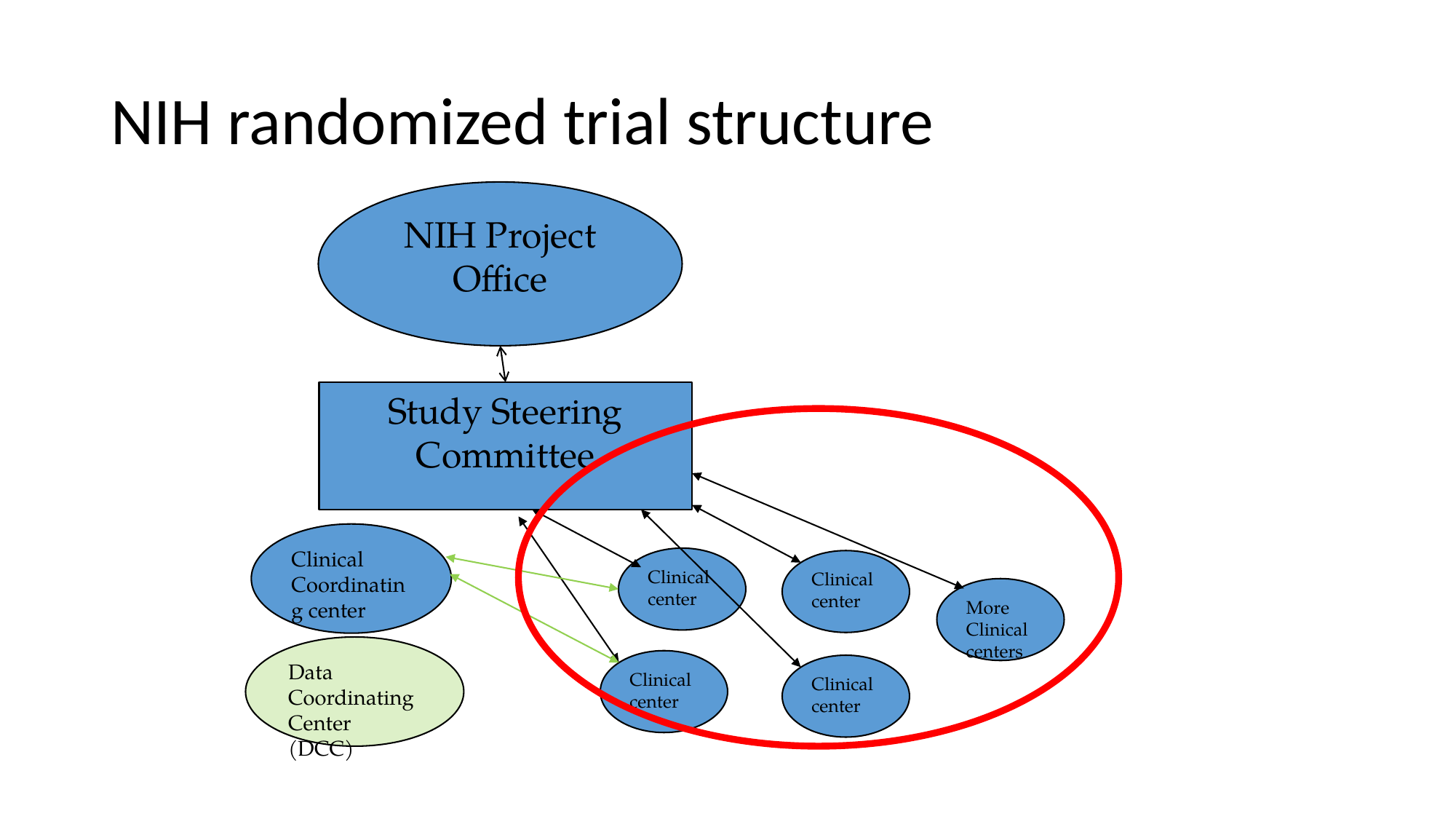

# NIH randomized trial structure
NIH Project Office
Study Steering Committee

Clinical Coordinating center
Clinical center
Clinical center
More Clinical centers
Data Coordinating Center (DCC)
Clinical center
Clinical center